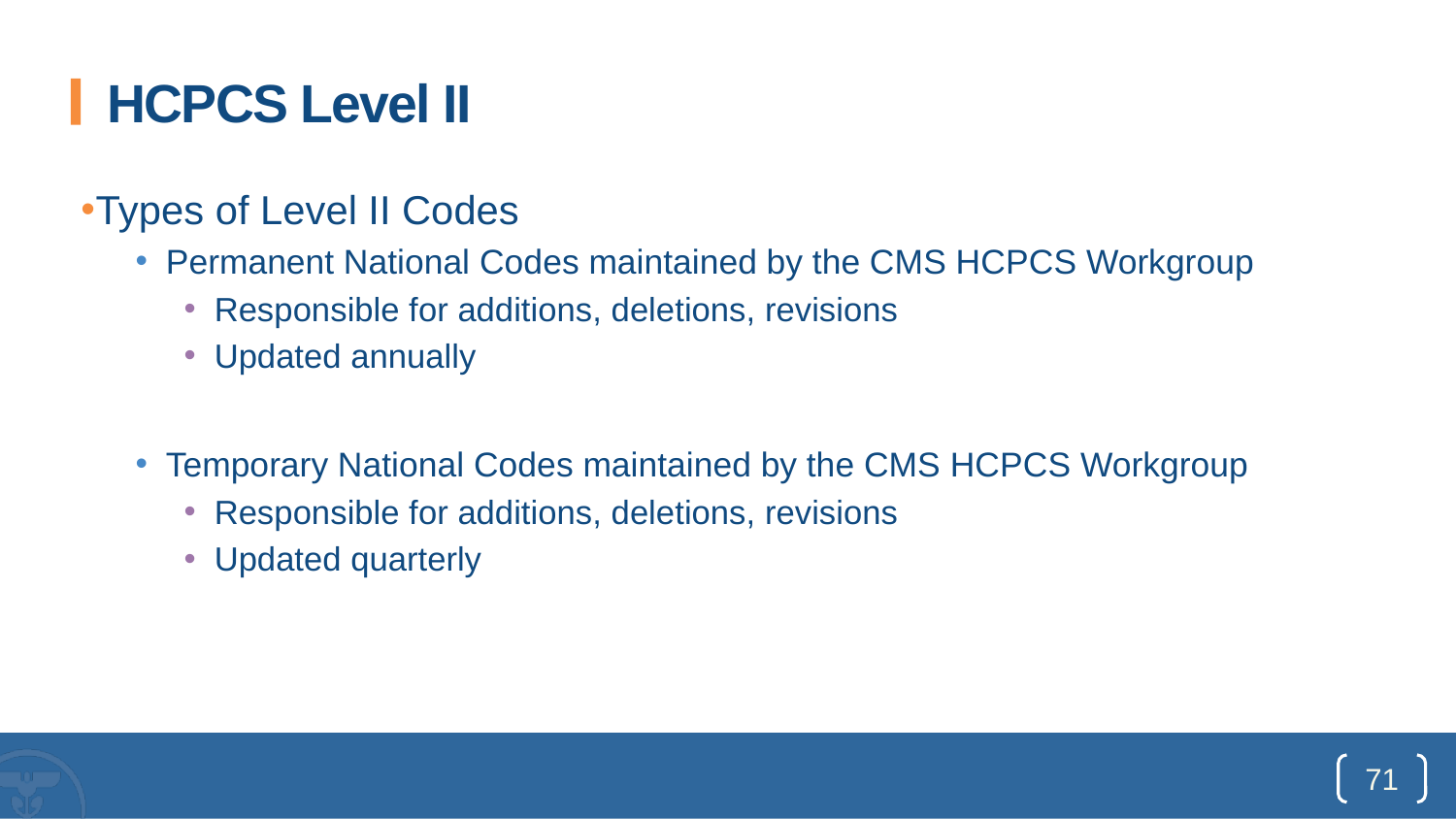

# HCPCS Level II
Types of Level II Codes
Permanent National Codes maintained by the CMS HCPCS Workgroup
Responsible for additions, deletions, revisions
Updated annually

Temporary National Codes maintained by the CMS HCPCS Workgroup
Responsible for additions, deletions, revisions
Updated quarterly

71